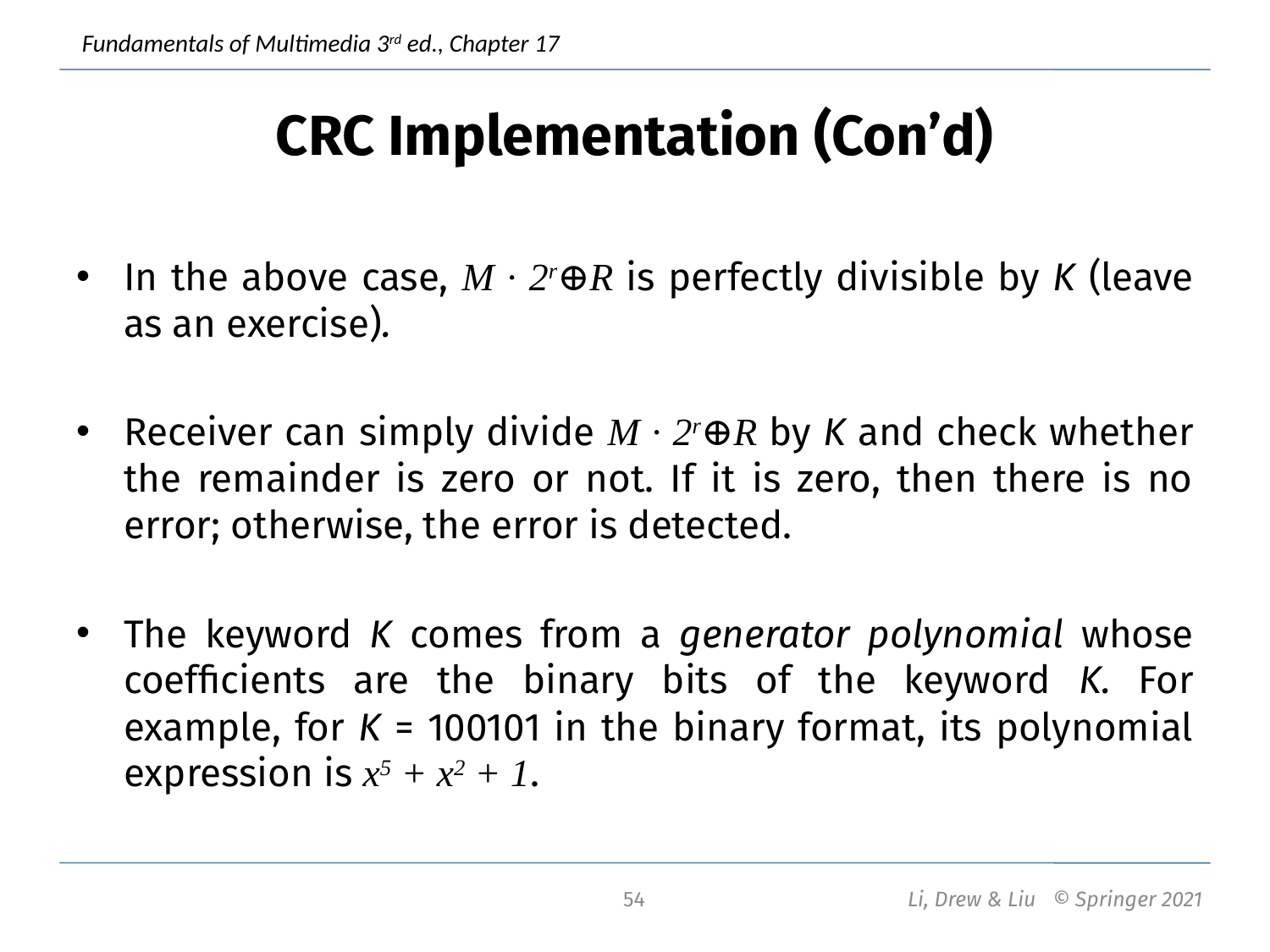

# CRC Implementation (Con’d)
In the above case, M · 2r⊕R is perfectly divisible by K (leave as an exercise).

Receiver can simply divide M · 2r⊕R by K and check whether the remainder is zero or not. If it is zero, then there is no error; otherwise, the error is detected.

The keyword K comes from a generator polynomial whose coefficients are the binary bits of the keyword K. For example, for K = 100101 in the binary format, its polynomial expression is x5 + x2 + 1.
54
Li, Drew & Liu   © Springer 2021